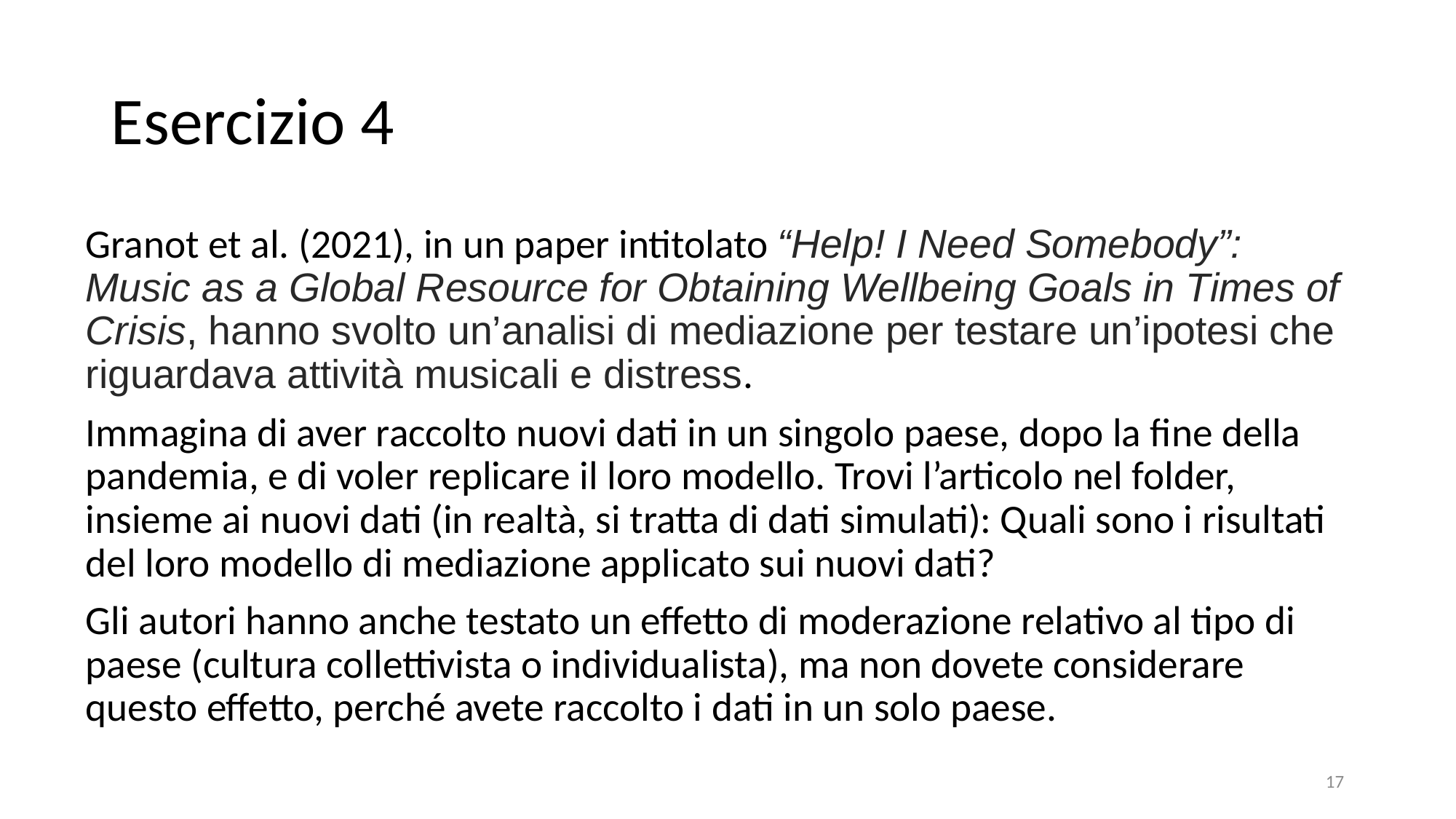

# Esercizio 4
Granot et al. (2021), in un paper intitolato “Help! I Need Somebody”: Music as a Global Resource for Obtaining Wellbeing Goals in Times of Crisis, hanno svolto un’analisi di mediazione per testare un’ipotesi che riguardava attività musicali e distress.
Immagina di aver raccolto nuovi dati in un singolo paese, dopo la fine della pandemia, e di voler replicare il loro modello. Trovi l’articolo nel folder, insieme ai nuovi dati (in realtà, si tratta di dati simulati): Quali sono i risultati del loro modello di mediazione applicato sui nuovi dati?
Gli autori hanno anche testato un effetto di moderazione relativo al tipo di paese (cultura collettivista o individualista), ma non dovete considerare questo effetto, perché avete raccolto i dati in un solo paese.
17